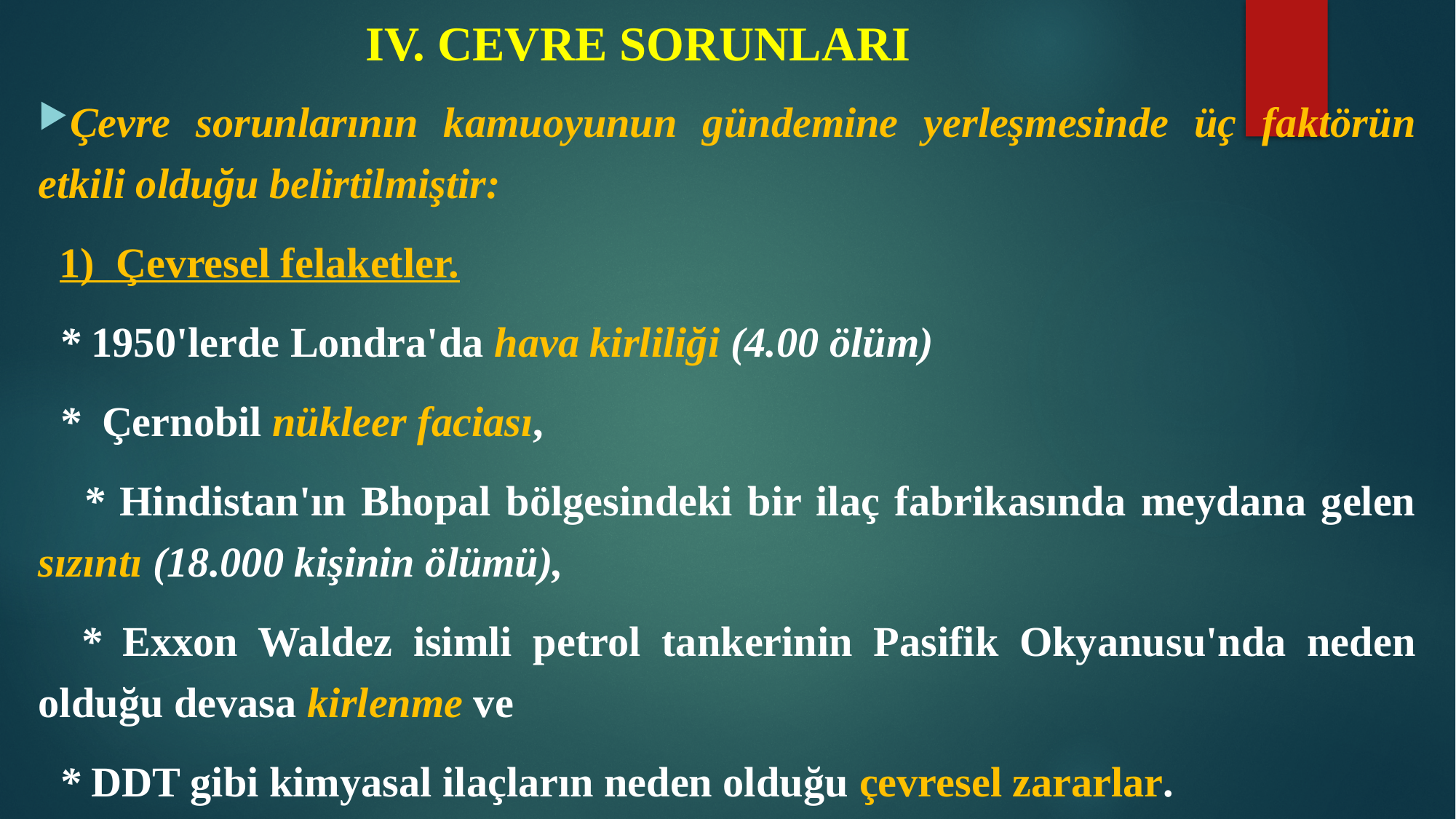

# IV. CEVRE SORUNLARI
Çevre sorunlarının kamuoyunun gündemine yerleşmesinde üç faktörün etkili olduğu belirtilmiştir:
  1)  Çevresel felaketler.
  * 1950'lerde Londra'da hava kirliliği (4.00 ölüm)
  *  Çernobil nükleer faciası,
   * Hindistan'ın Bhopal bölgesindeki bir ilaç fabrikasında meydana gelen sızıntı (18.000 kişinin ölümü),
  * Exxon Waldez isimli petrol tankerinin Pasifik Okyanusu'nda neden olduğu devasa kirlenme ve
  * DDT gibi kimyasal ilaçların neden olduğu çevresel zararlar.